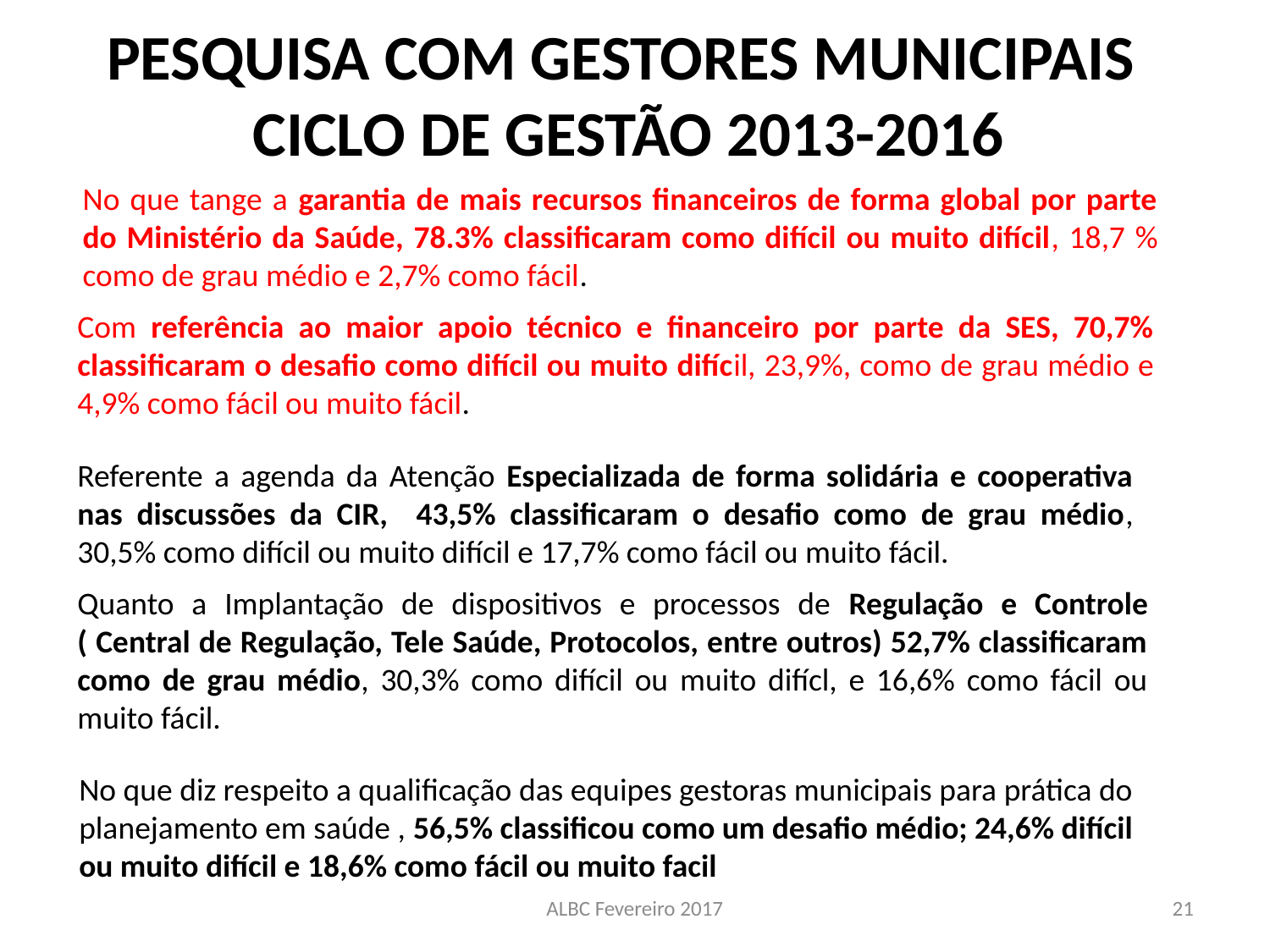

# PESQUISA COM GESTORES MUNICIPAIS CICLO DE GESTÃO 2013-2016
No que tange a garantia de mais recursos financeiros de forma global por parte do Ministério da Saúde, 78.3% classificaram como difícil ou muito difícil, 18,7 % como de grau médio e 2,7% como fácil.
Com referência ao maior apoio técnico e financeiro por parte da SES, 70,7% classificaram o desafio como difícil ou muito difícil, 23,9%, como de grau médio e 4,9% como fácil ou muito fácil.
Referente a agenda da Atenção Especializada de forma solidária e cooperativa nas discussões da CIR,  43,5% classificaram o desafio como de grau médio, 30,5% como difícil ou muito difícil e 17,7% como fácil ou muito fácil.
Quanto a Implantação de dispositivos e processos de Regulação e Controle ( Central de Regulação, Tele Saúde, Protocolos, entre outros) 52,7% classificaram como de grau médio, 30,3% como difícil ou muito difícl, e 16,6% como fácil ou muito fácil.
No que diz respeito a qualificação das equipes gestoras municipais para prática do planejamento em saúde , 56,5% classificou como um desafio médio; 24,6% difícil ou muito difícil e 18,6% como fácil ou muito facil
ALBC Fevereiro 2017
21